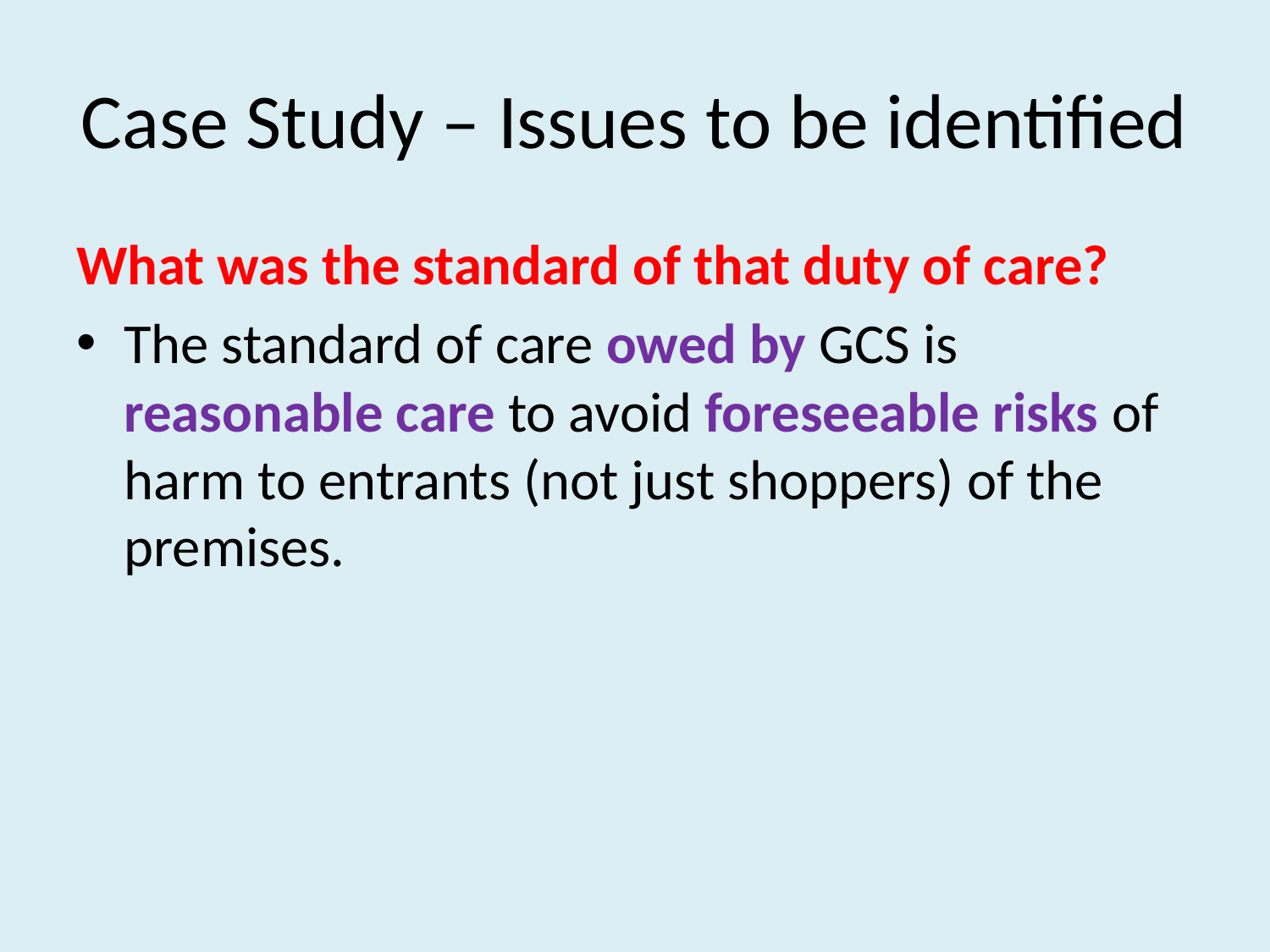

# Case Study – Issues to be identified
What was the standard of that duty of care?
The standard of care owed by GCS is reasonable care to avoid foreseeable risks of harm to entrants (not just shoppers) of the premises.